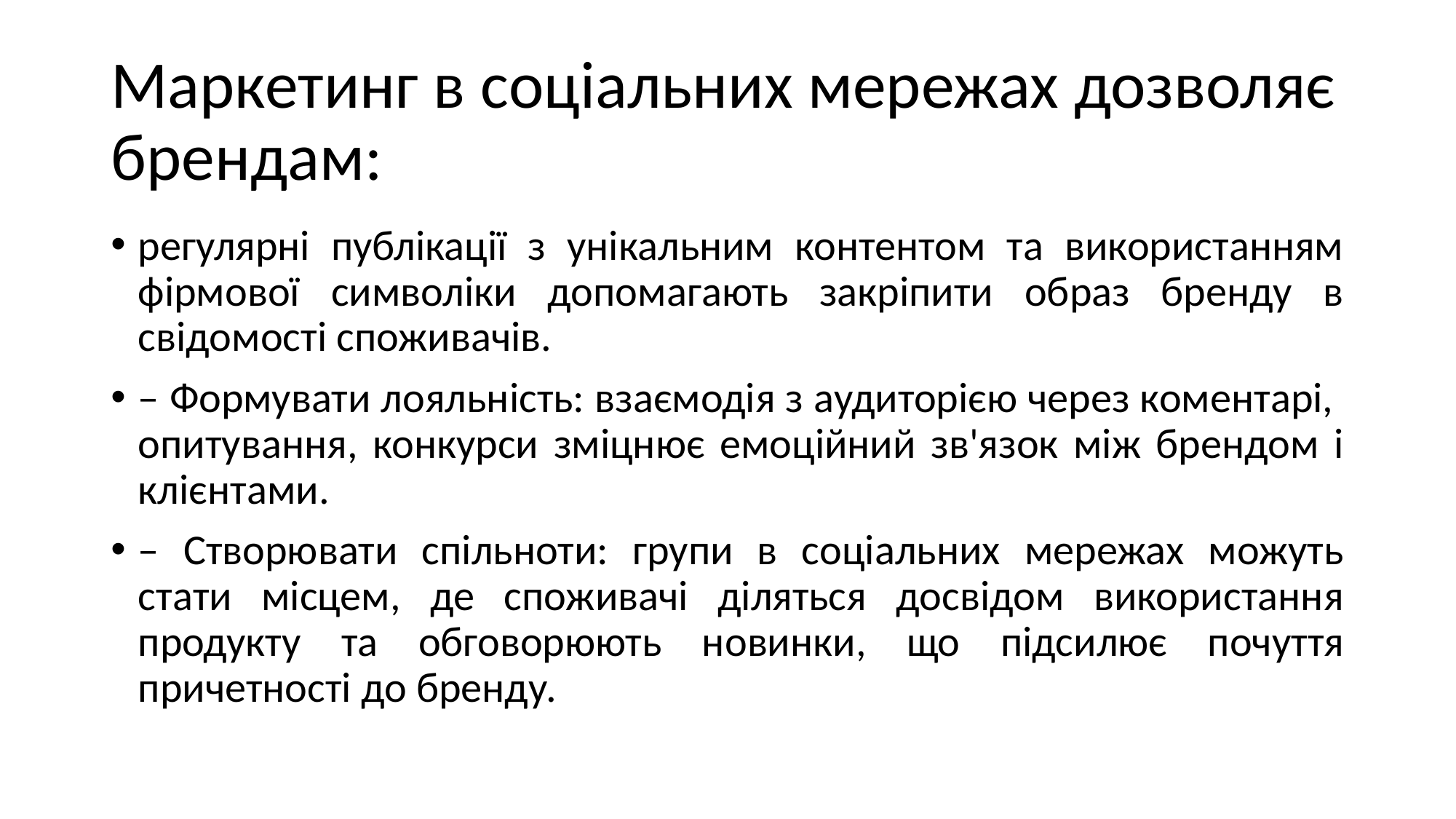

# Маркетинг в соціальних мережах дозволяє брендам:
регулярні публікації з унікальним контентом та використанням фірмової символіки допомагають закріпити образ бренду в свідомості споживачів.
– Формувати лояльність: взаємодія з аудиторією через коментарі,  опитування, конкурси зміцнює емоційний зв'язок між брендом і клієнтами.
– Створювати спільноти: групи в соціальних мережах можуть стати місцем, де споживачі діляться досвідом використання продукту та обговорюють новинки, що підсилює почуття причетності до бренду.